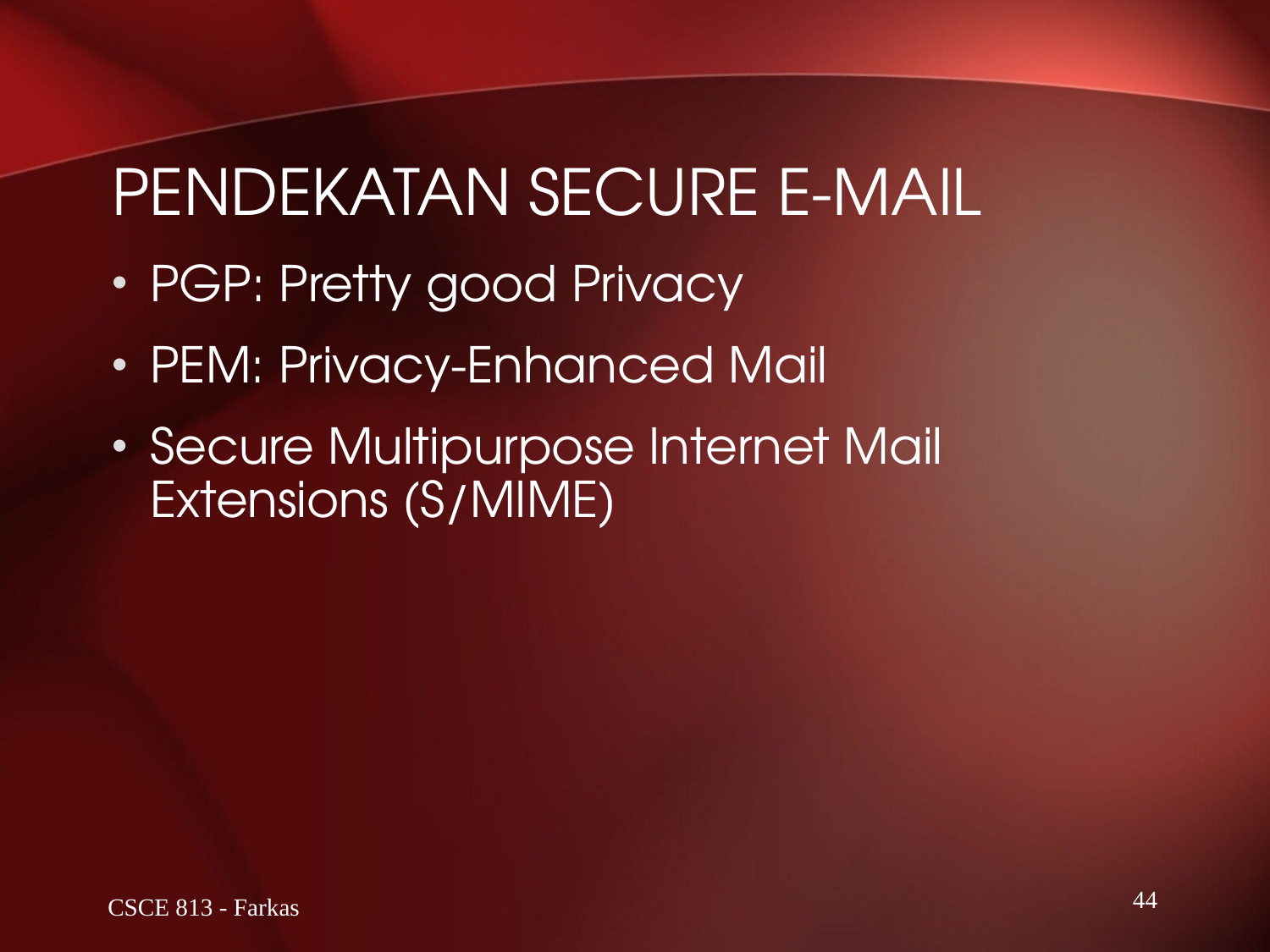

# PENDEKATAN Secure E-mail
PGP: Pretty good Privacy
PEM: Privacy-Enhanced Mail
Secure Multipurpose Internet Mail Extensions (S/MIME)
CSCE 813 - Farkas
44